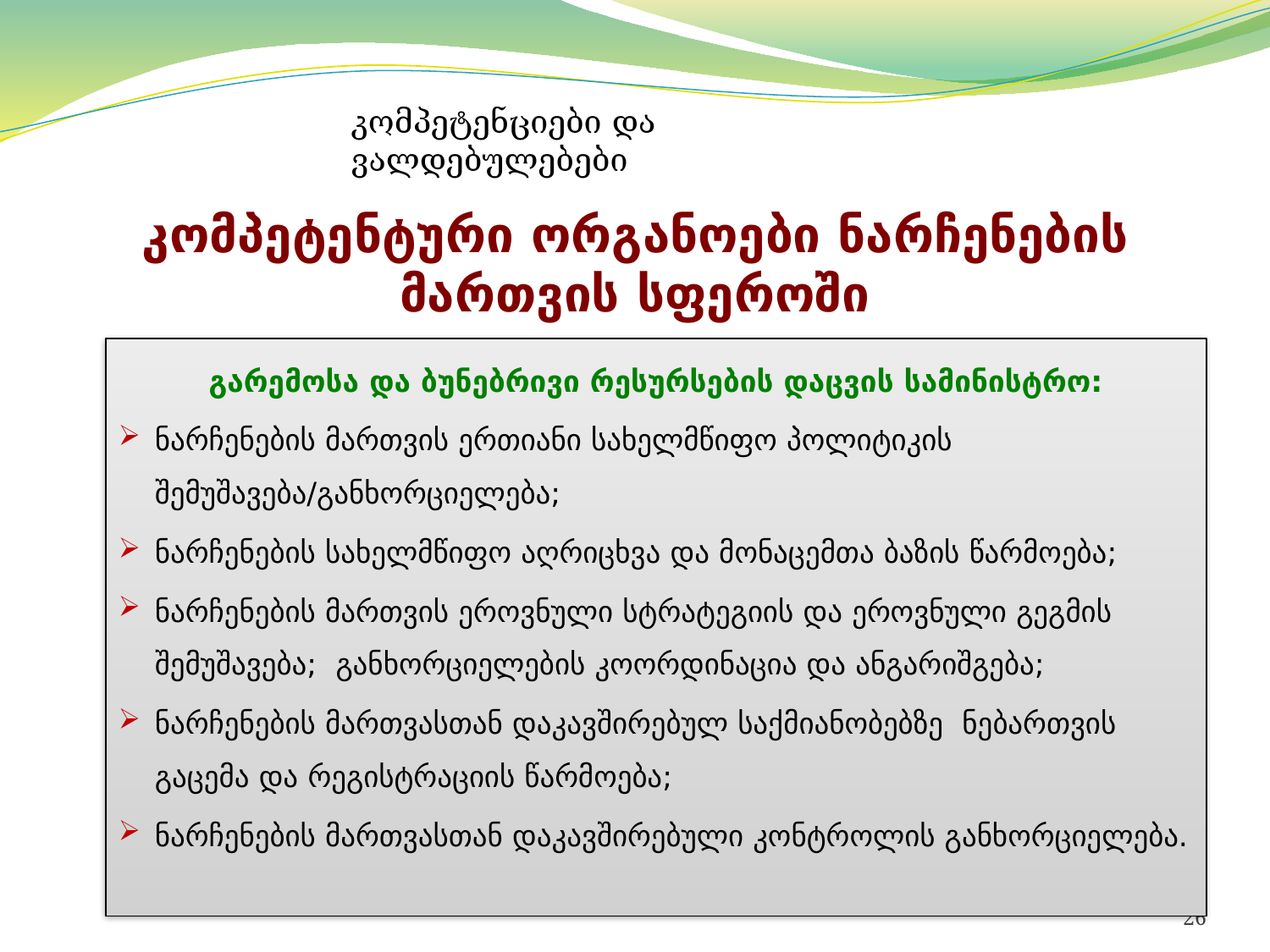

კომპეტენციები და ვალდებულებები
კომპეტენტური ორგანოები ნარჩენების მართვის სფეროში
გარემოსა და ბუნებრივი რესურსების დაცვის სამინისტრო:
ნარჩენების მართვის ერთიანი სახელმწიფო პოლიტიკის შემუშავება/განხორციელება;
ნარჩენების სახელმწიფო აღრიცხვა და მონაცემთა ბაზის წარმოება;
ნარჩენების მართვის ეროვნული სტრატეგიის და ეროვნული გეგმის შემუშავება;  განხორციელების კოორდინაცია და ანგარიშგება;
ნარჩენების მართვასთან დაკავშირებულ საქმიანობებზე  ნებართვის გაცემა და რეგისტრაციის წარმოება;
ნარჩენების მართვასთან დაკავშირებული კონტროლის განხორციელება.

26